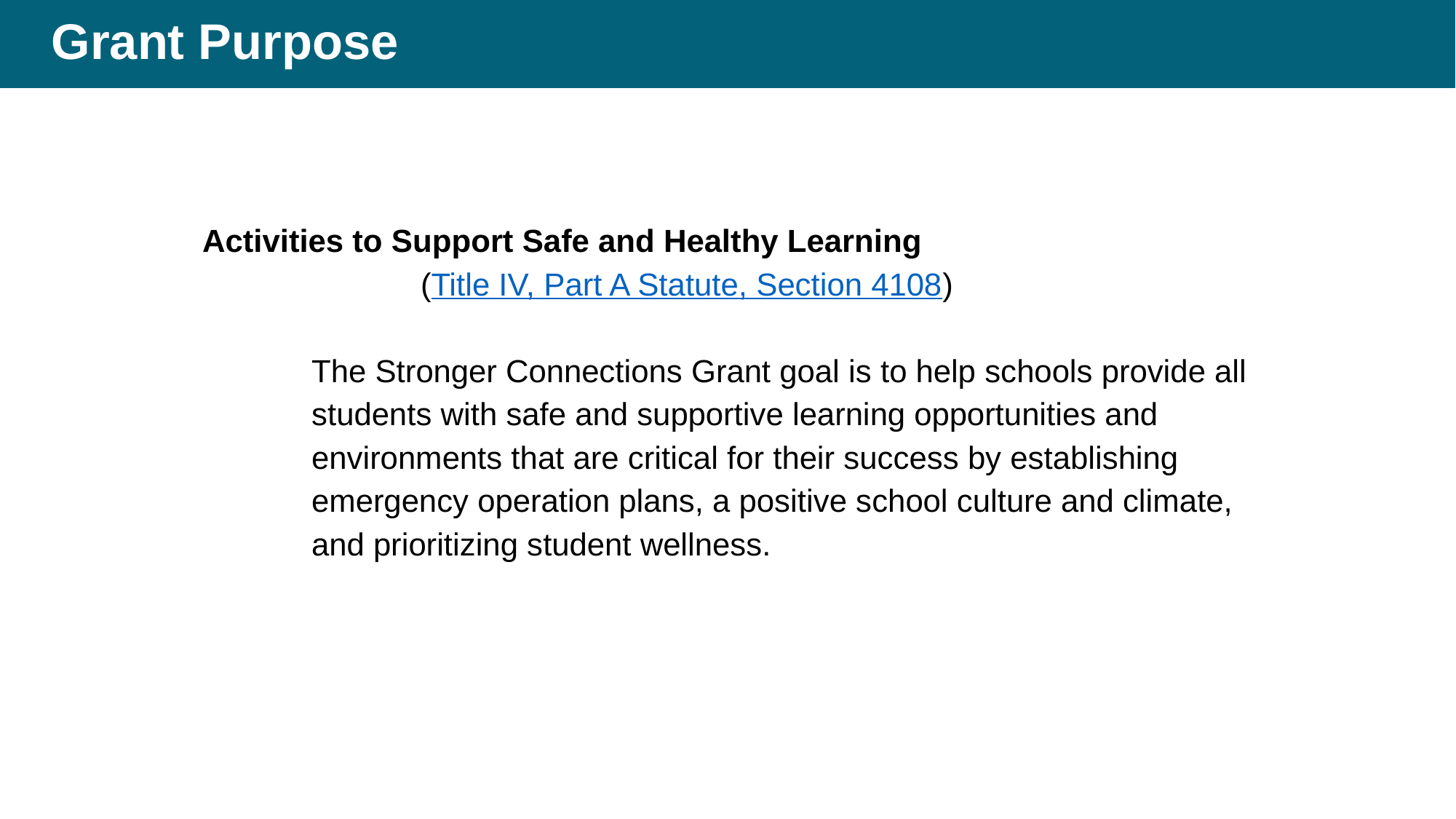

# Grant Purpose

	Activities to Support Safe and Healthy Learning
			(Title IV, Part A Statute, Section 4108)

		The Stronger Connections Grant goal is to help schools provide all
		students with safe and supportive learning opportunities and
		environments that are critical for their success by establishing
		emergency operation plans, a positive school culture and climate,
		and prioritizing student wellness.